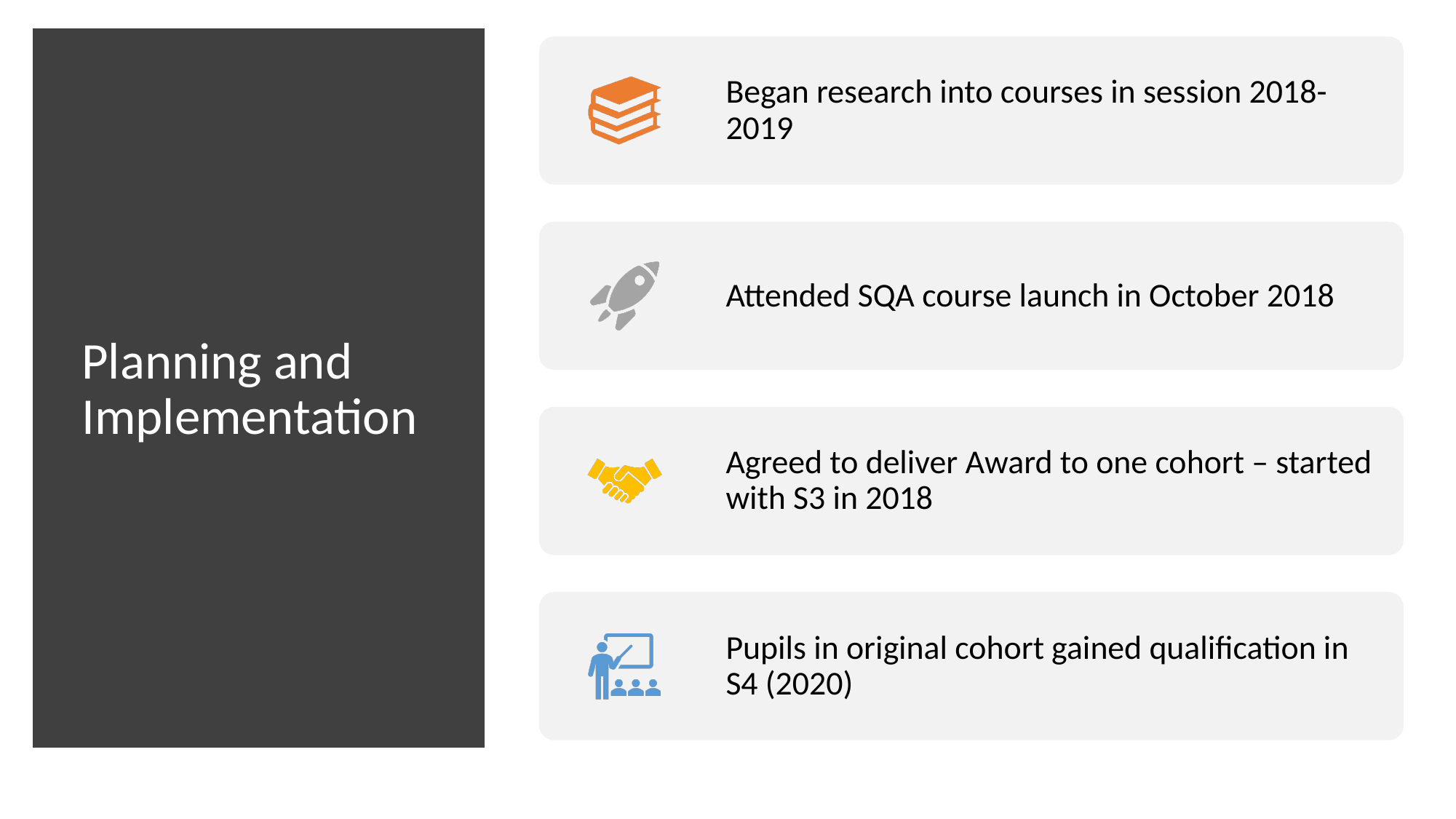

Began research into courses in session 2018- 2019
Attended SQA course launch in October 2018
Agreed to deliver Award to one cohort – started with S3 in 2018
Pupils in original cohort gained qualification in S4 (2020)
# Planning and Implementation